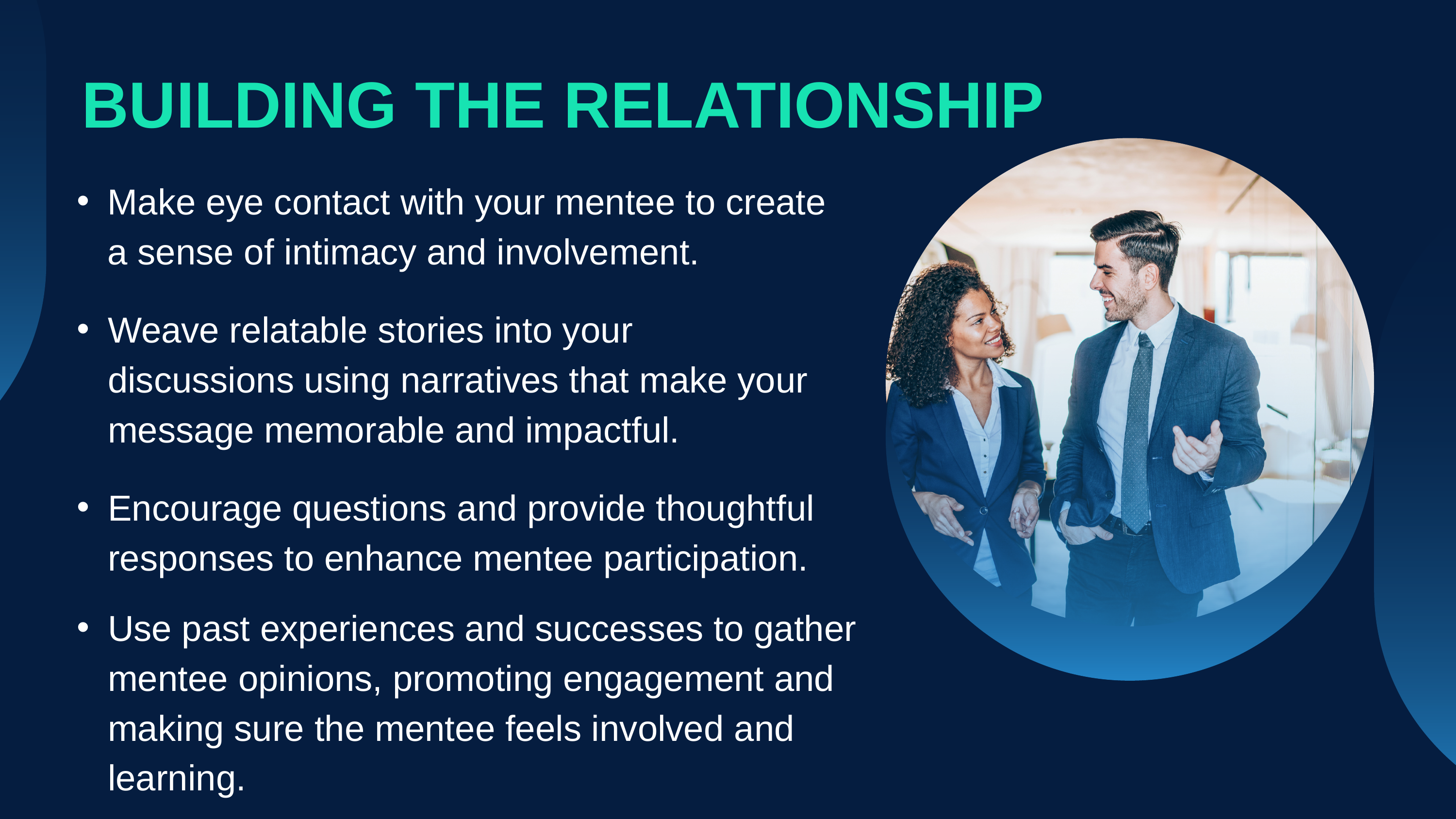

BUILDING THE RELATIONSHIP

Make eye contact with your mentee to create a sense of intimacy and involvement.​

Weave relatable stories into your discussions using narratives that make your message memorable and impactful.​
Encourage questions and provide thoughtful responses to enhance mentee participation.​
Use past experiences and successes to gather mentee opinions, promoting engagement and making sure the mentee feels involved and learning.​